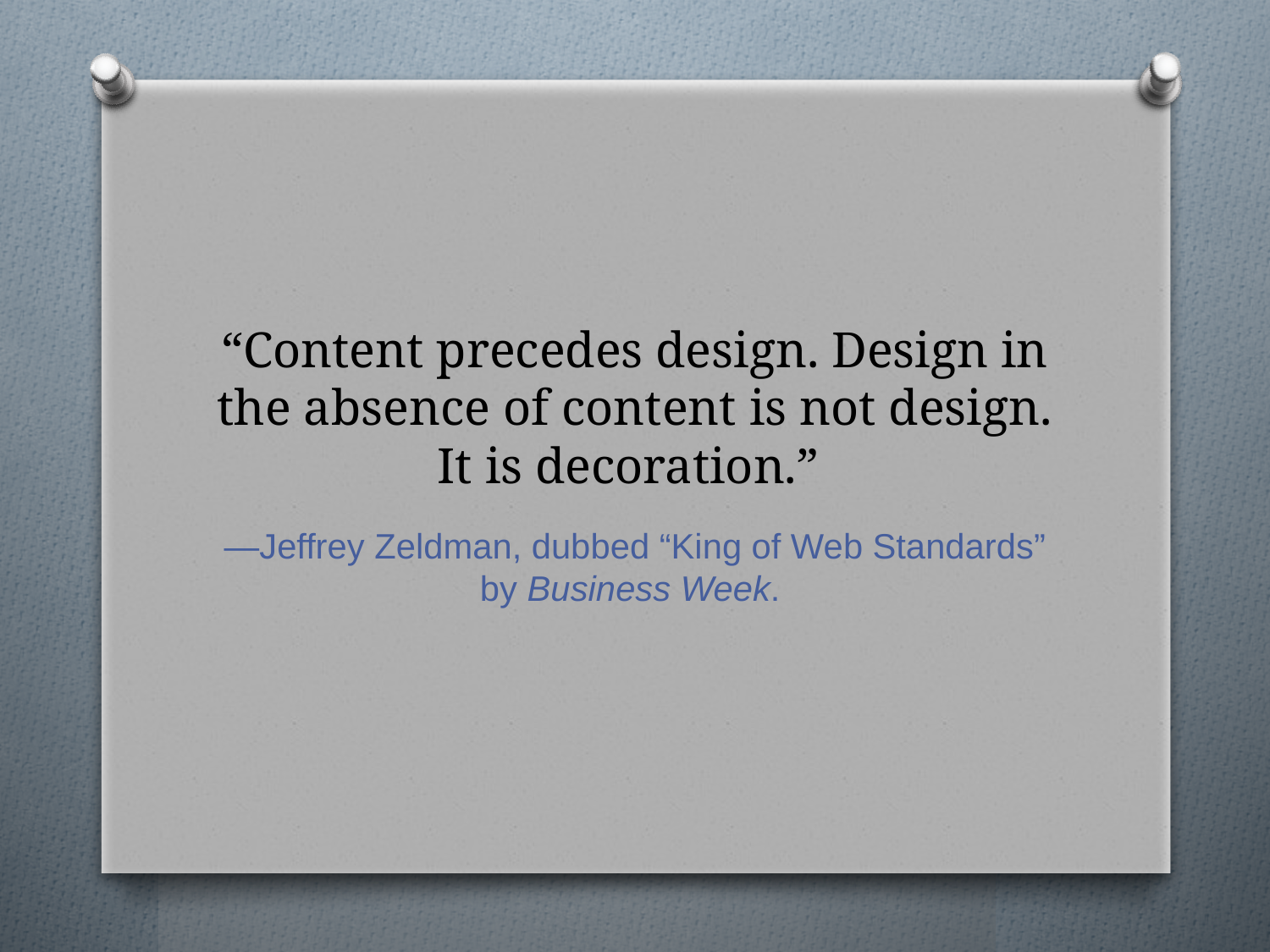

# “Content precedes design. Design in the absence of content is not design. It is decoration.”
—Jeffrey Zeldman, dubbed “King of Web Standards” by Business Week.